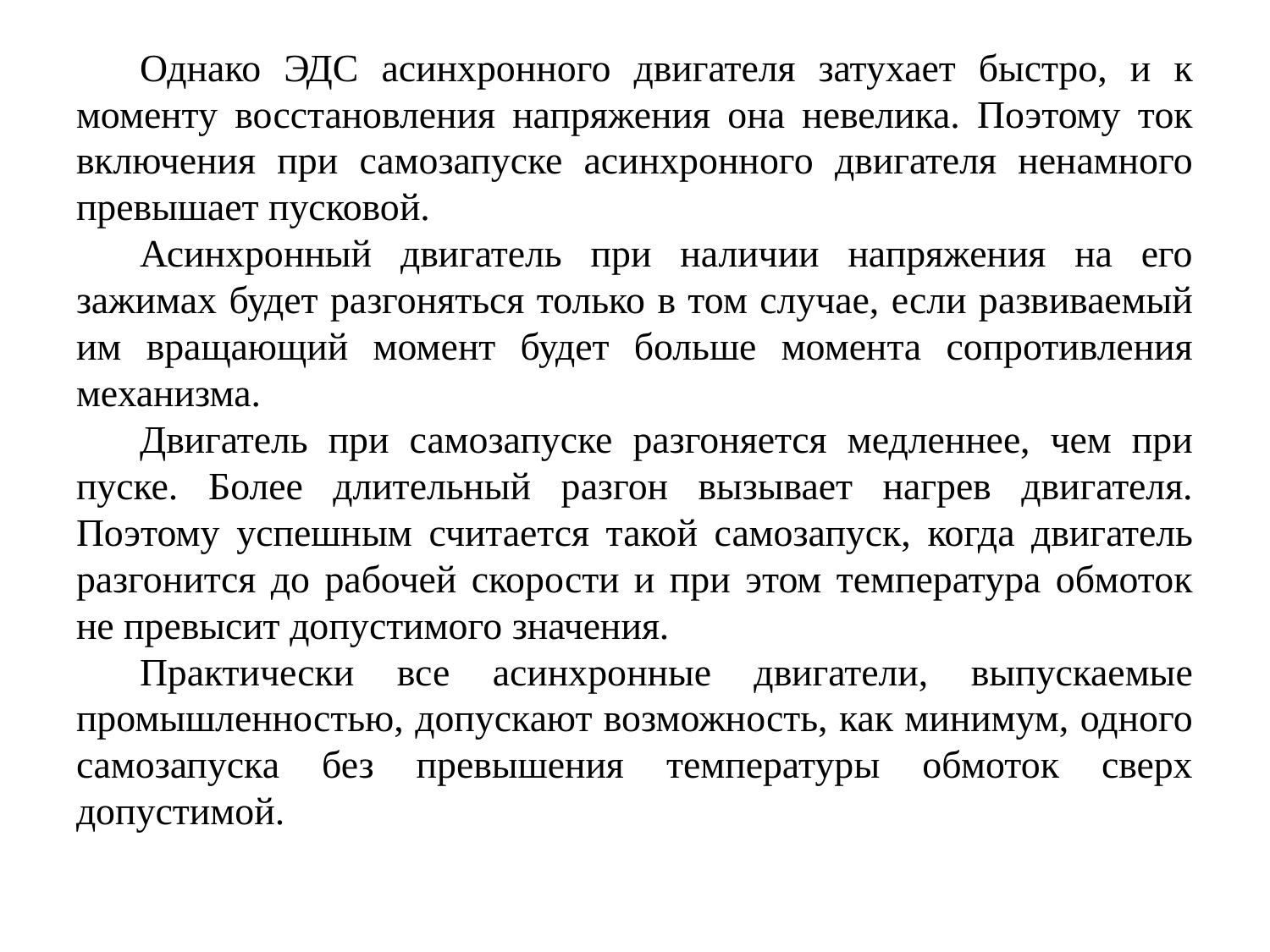

Однако ЭДС асинхронного двигателя затухает быстро, и к моменту восстановления напряжения она невелика. Поэтому ток включения при самозапуске асинхронного двигателя ненамного превышает пусковой.
Асинхронный двигатель при наличии напряжения на его зажимах будет разгоняться только в том случае, если развиваемый им вращающий момент будет больше момента сопротивления механизма.
Двигатель при самозапуске разгоняется медленнее, чем при пуске. Более длительный разгон вызывает нагрев двигателя. Поэтому успешным считается такой самозапуск, когда двигатель разгонится до рабочей скорости и при этом температура обмоток не превысит допустимого значения.
Практически все асинхронные двигатели, выпускаемые промышленностью, допускают возможность, как минимум, одного самозапуска без превышения температуры обмоток сверх допустимой.